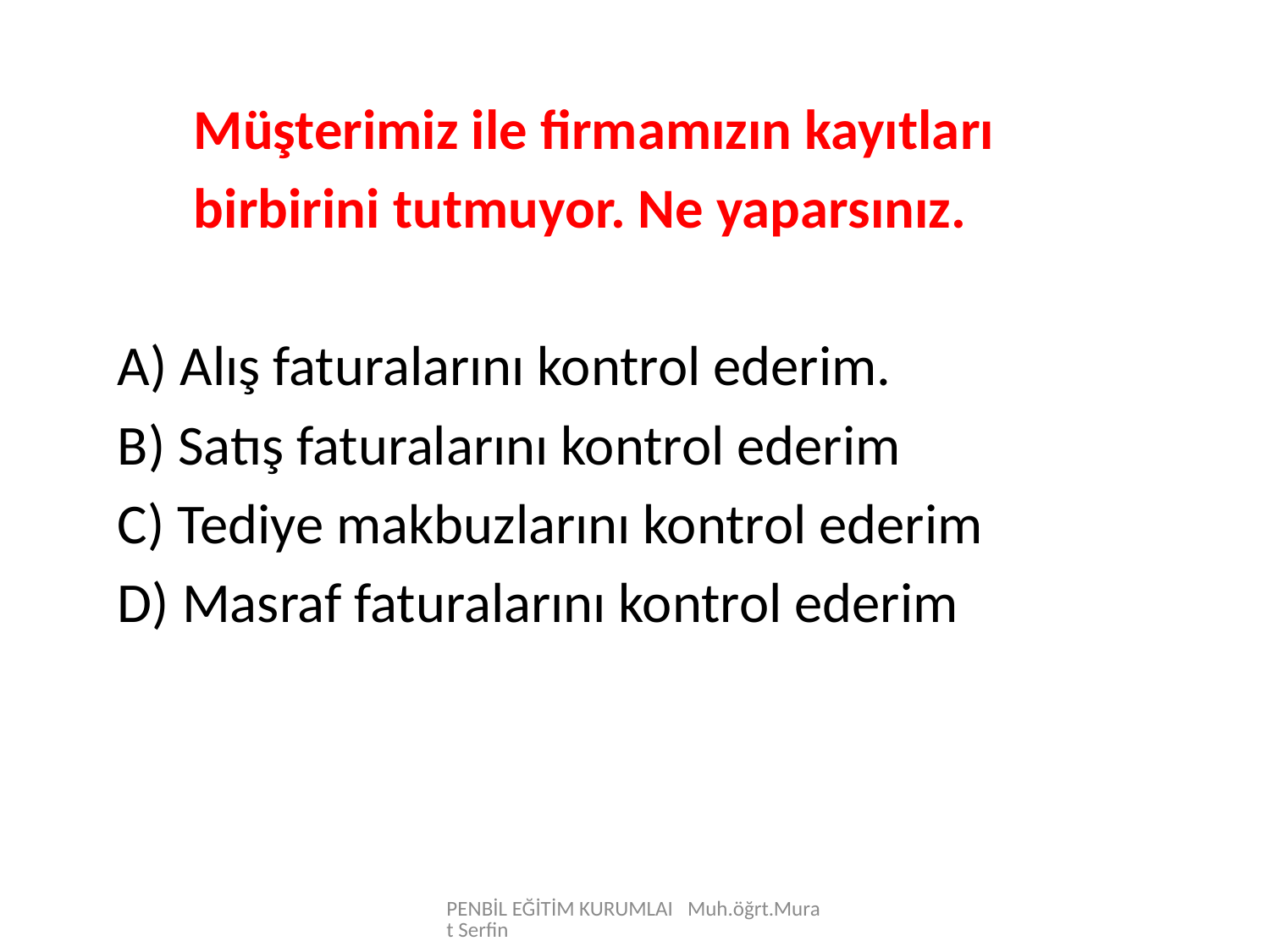

Müşterimiz ile firmamızın kayıtları
      birbirini tutmuyor. Ne yaparsınız.

A) Alış faturalarını kontrol ederim.
B) Satış faturalarını kontrol ederim
C) Tediye makbuzlarını kontrol ederim
D) Masraf faturalarını kontrol ederim
PENBİL EĞİTİM KURUMLAI   Muh.öğrt.Murat Serfin